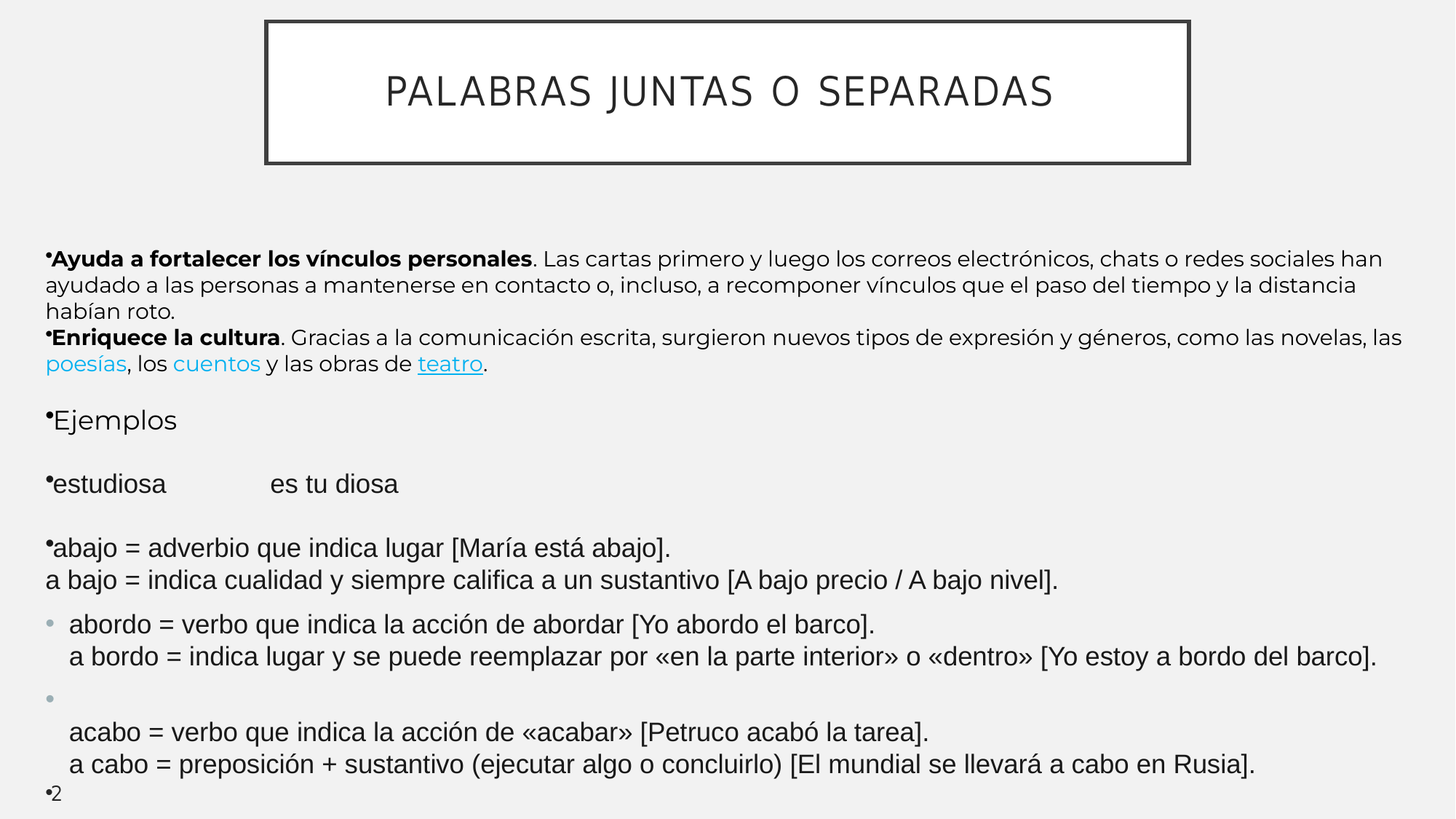

# Palabras juntas o separadas
Ayuda a fortalecer los vínculos personales. Las cartas primero y luego los correos electrónicos, chats o redes sociales han ayudado a las personas a mantenerse en contacto o, incluso, a recomponer vínculos que el paso del tiempo y la distancia habían roto.
Enriquece la cultura. Gracias a la comunicación escrita, surgieron nuevos tipos de expresión y géneros, como las novelas, las poesías, los cuentos y las obras de teatro.
Ejemplos

estudiosa              es tu diosa

abajo = adverbio que indica lugar [María está abajo].
a bajo = indica cualidad y siempre califica a un sustantivo [A bajo precio / A bajo nivel].
abordo = verbo que indica la acción de abordar [Yo abordo el barco].
a bordo = indica lugar y se puede reemplazar por «en la parte interior» o «dentro» [Yo estoy a bordo del barco].
acabo = verbo que indica la acción de «acabar» [Petruco acabó la tarea].
a cabo = preposición + sustantivo (ejecutar algo o concluirlo) [El mundial se llevará a cabo en Rusia].
2